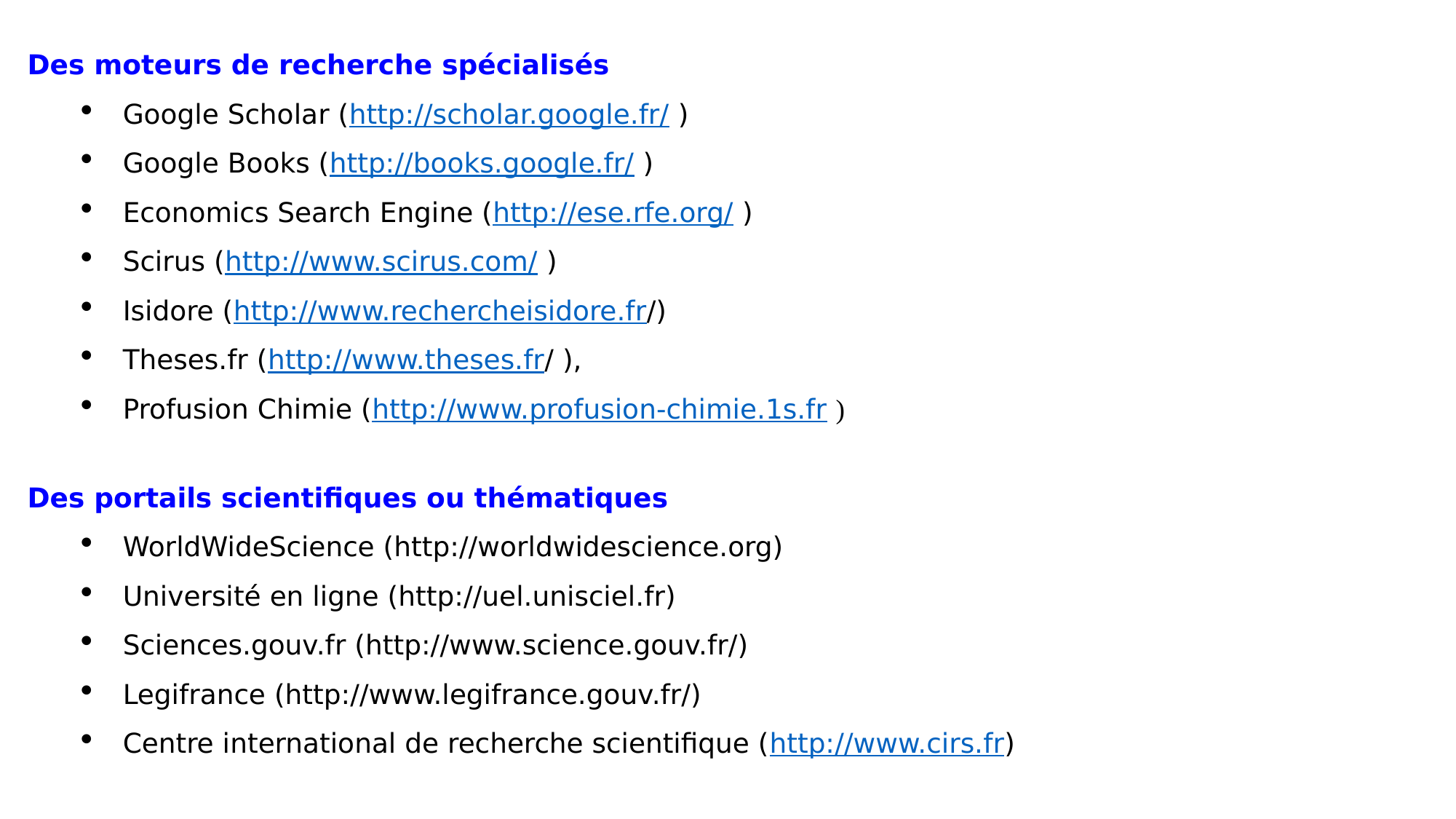

Des moteurs de recherche spécialisés
Google Scholar (http://scholar.google.fr/ )
Google Books (http://books.google.fr/ )
Economics Search Engine (http://ese.rfe.org/ )
Scirus (http://www.scirus.com/ )
Isidore (http://www.rechercheisidore.fr/)
Theses.fr (http://www.theses.fr/ ),
Profusion Chimie (http://www.profusion-chimie.1s.fr )

Des portails scientifiques ou thématiques
WorldWideScience (http://worldwidescience.org)
Université en ligne (http://uel.unisciel.fr)
Sciences.gouv.fr (http://www.science.gouv.fr/)
Legifrance (http://www.legifrance.gouv.fr/)
Centre international de recherche scientifique (http://www.cirs.fr)